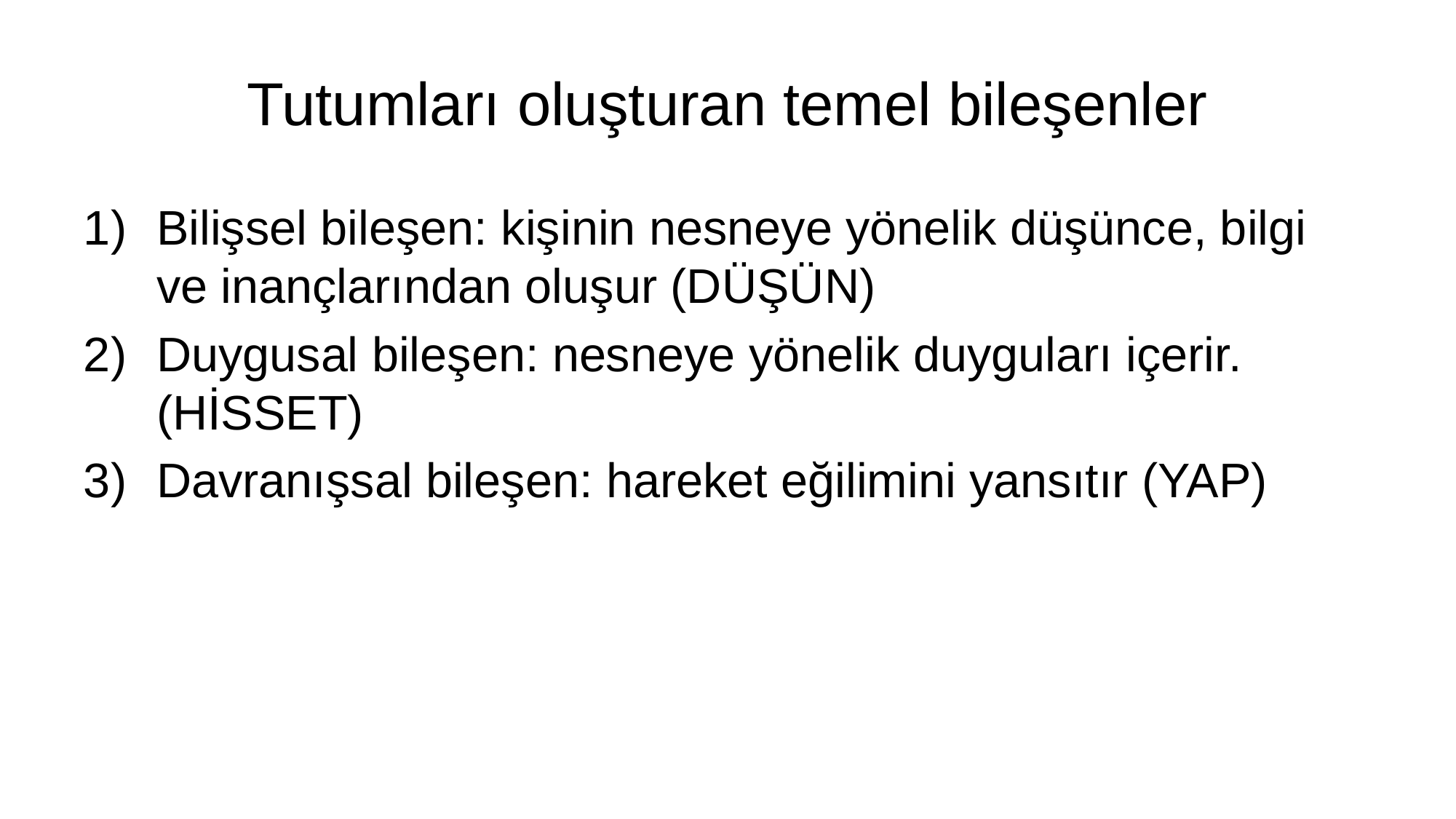

# Tutumları oluşturan temel bileşenler
Bilişsel bileşen: kişinin nesneye yönelik düşünce, bilgi ve inançlarından oluşur (DÜŞÜN)
Duygusal bileşen: nesneye yönelik duyguları içerir. (HİSSET)
Davranışsal bileşen: hareket eğilimini yansıtır (YAP)